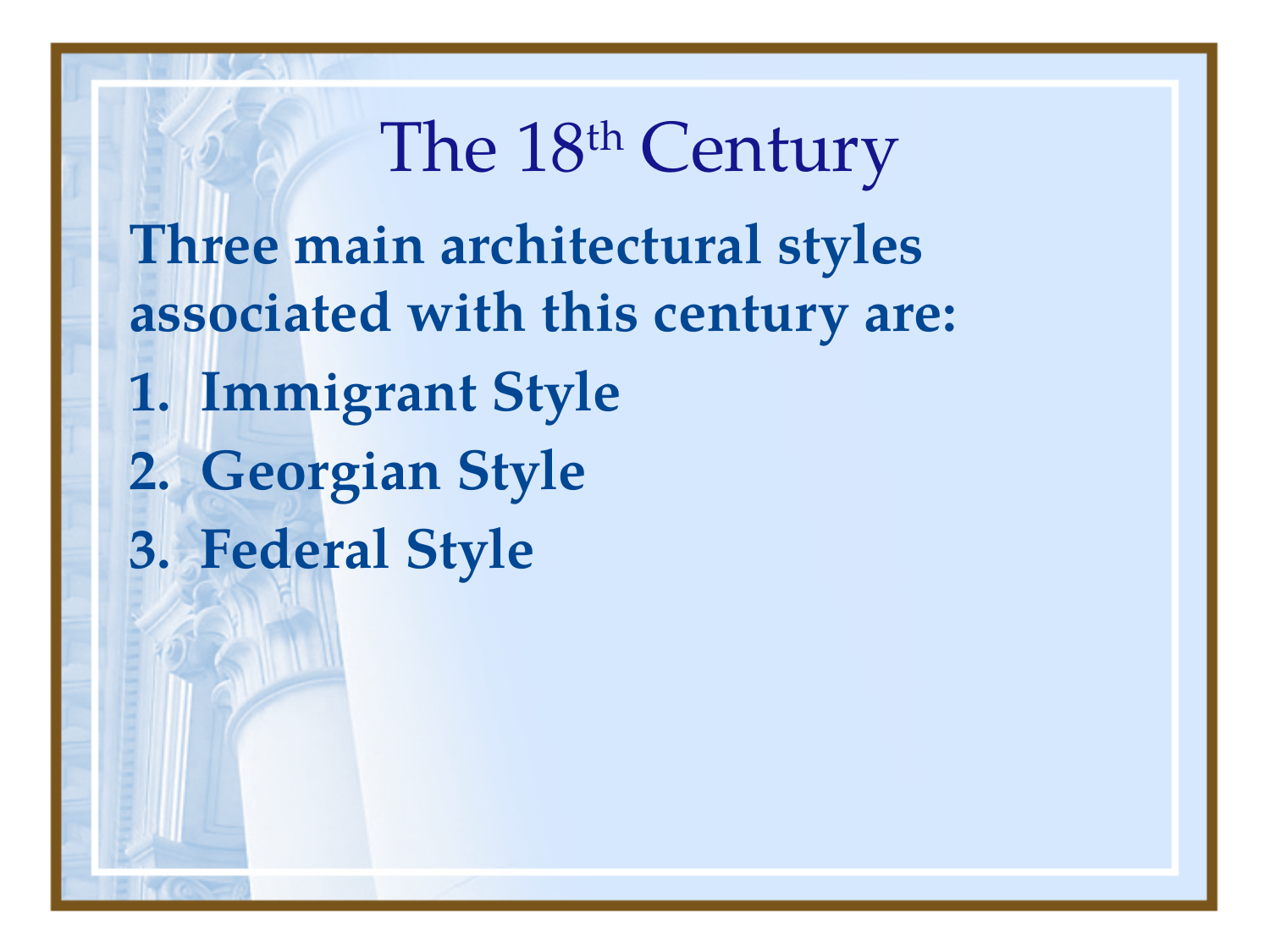

# The 18th Century
Three main architectural styles associated with this century are:
Immigrant Style
Georgian Style
Federal Style